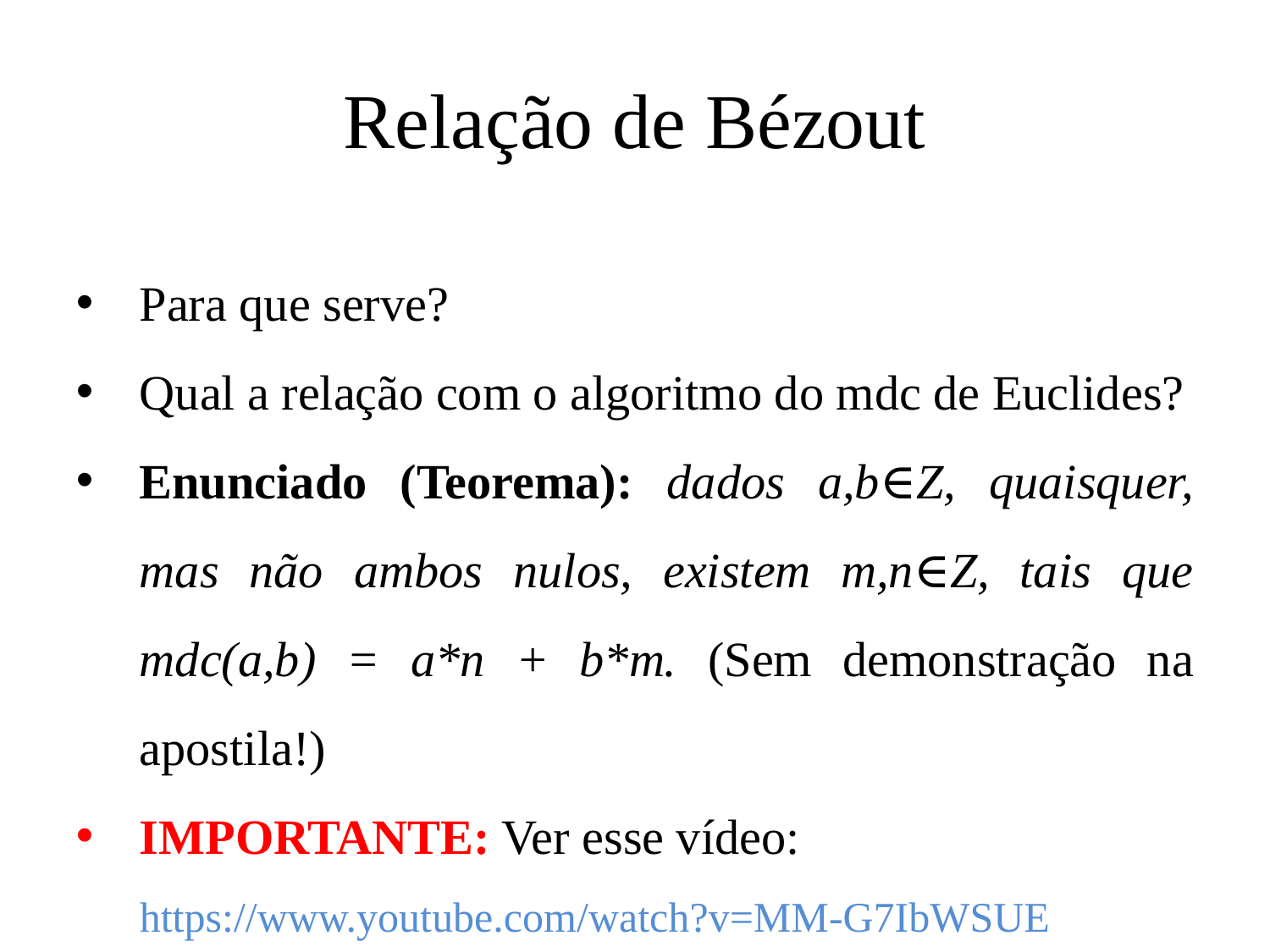

# Relação de Bézout
Para que serve?
Qual a relação com o algoritmo do mdc de Euclides?
Enunciado (Teorema): dados a,b∈Z, quaisquer, mas não ambos nulos, existem m,n∈Z, tais que mdc(a,b) = a*n + b*m. (Sem demonstração na apostila!)
IMPORTANTE: Ver esse vídeo: https://www.youtube.com/watch?v=MM-G7IbWSUE